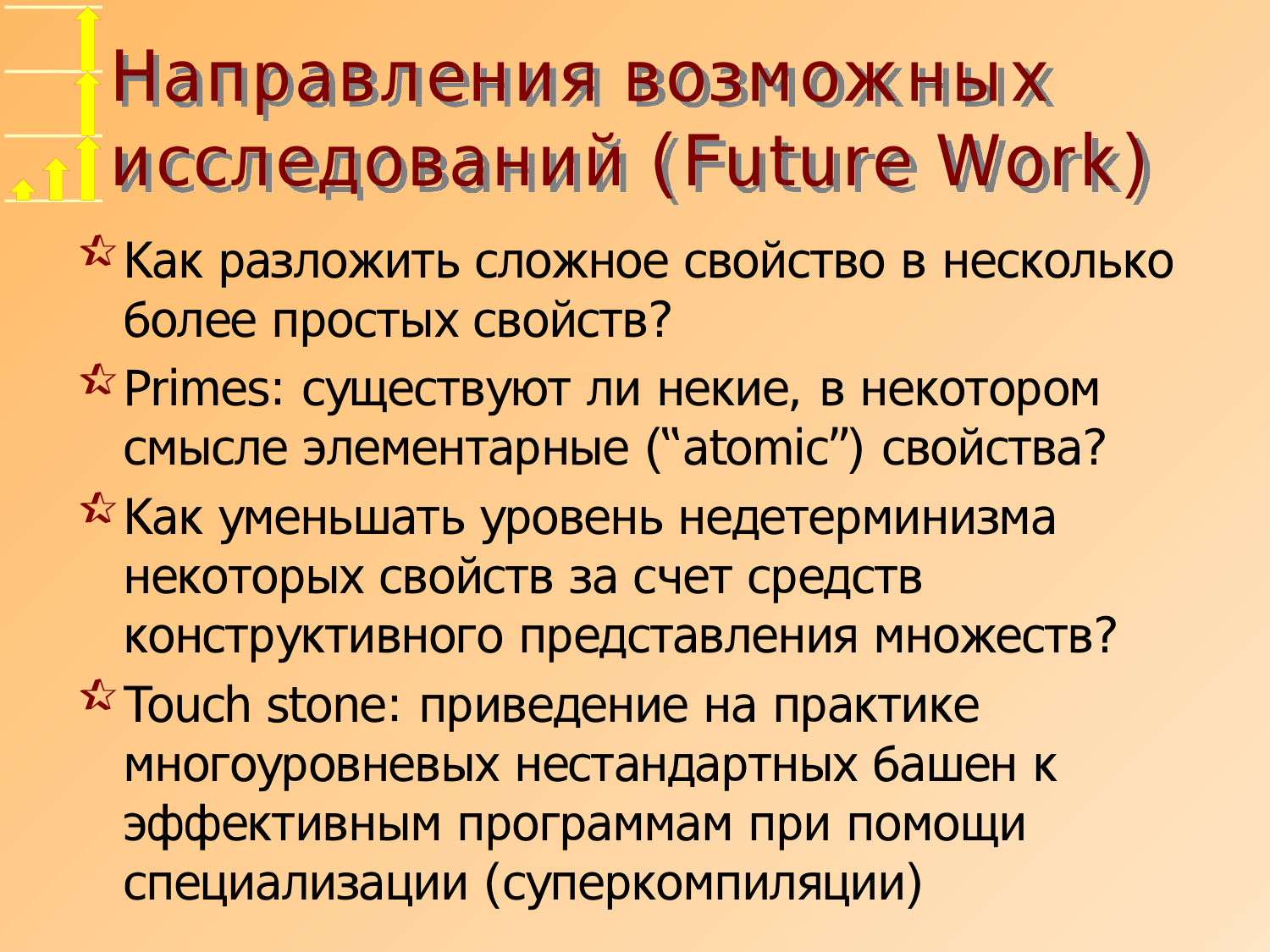

# Направления возможных исследований (Future Work)
Как разложить сложное свойство в несколько более простых свойств?
Primes: существуют ли некие, в некотором смысле элементарные (“atomic”) свойства?
Как уменьшать уровень недетерминизма некоторых свойств за счет средств конструктивного представления множеств?
Touch stone: приведение на практике многоуровневых нестандартных башен к эффективным программам при помощи специализации (суперкомпиляции)